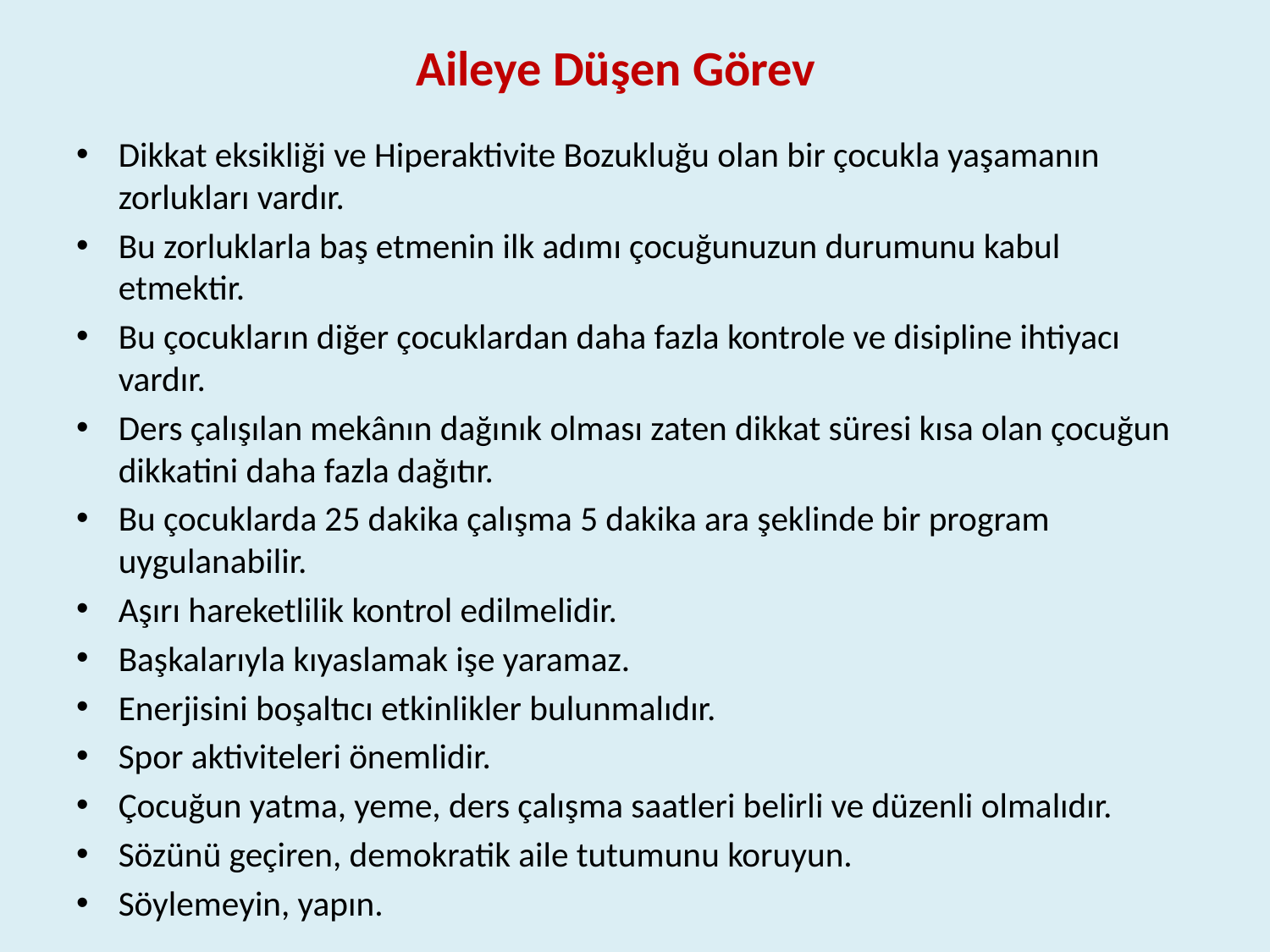

# Aileye Düşen Görev
Dikkat eksikliği ve Hiperaktivite Bozukluğu olan bir çocukla yaşamanın zorlukları vardır.
Bu zorluklarla baş etmenin ilk adımı çocuğunuzun durumunu kabul etmektir.
Bu çocukların diğer çocuklardan daha fazla kontrole ve disipline ihtiyacı vardır.
Ders çalışılan mekânın dağınık olması zaten dikkat süresi kısa olan çocuğun dikkatini daha fazla dağıtır.
Bu çocuklarda 25 dakika çalışma 5 dakika ara şeklinde bir program uygulanabilir.
Aşırı hareketlilik kontrol edilmelidir.
Başkalarıyla kıyaslamak işe yaramaz.
Enerjisini boşaltıcı etkinlikler bulunmalıdır.
Spor aktiviteleri önemlidir.
Çocuğun yatma, yeme, ders çalışma saatleri belirli ve düzenli olmalıdır.
Sözünü geçiren, demokratik aile tutumunu koruyun.
Söylemeyin, yapın.